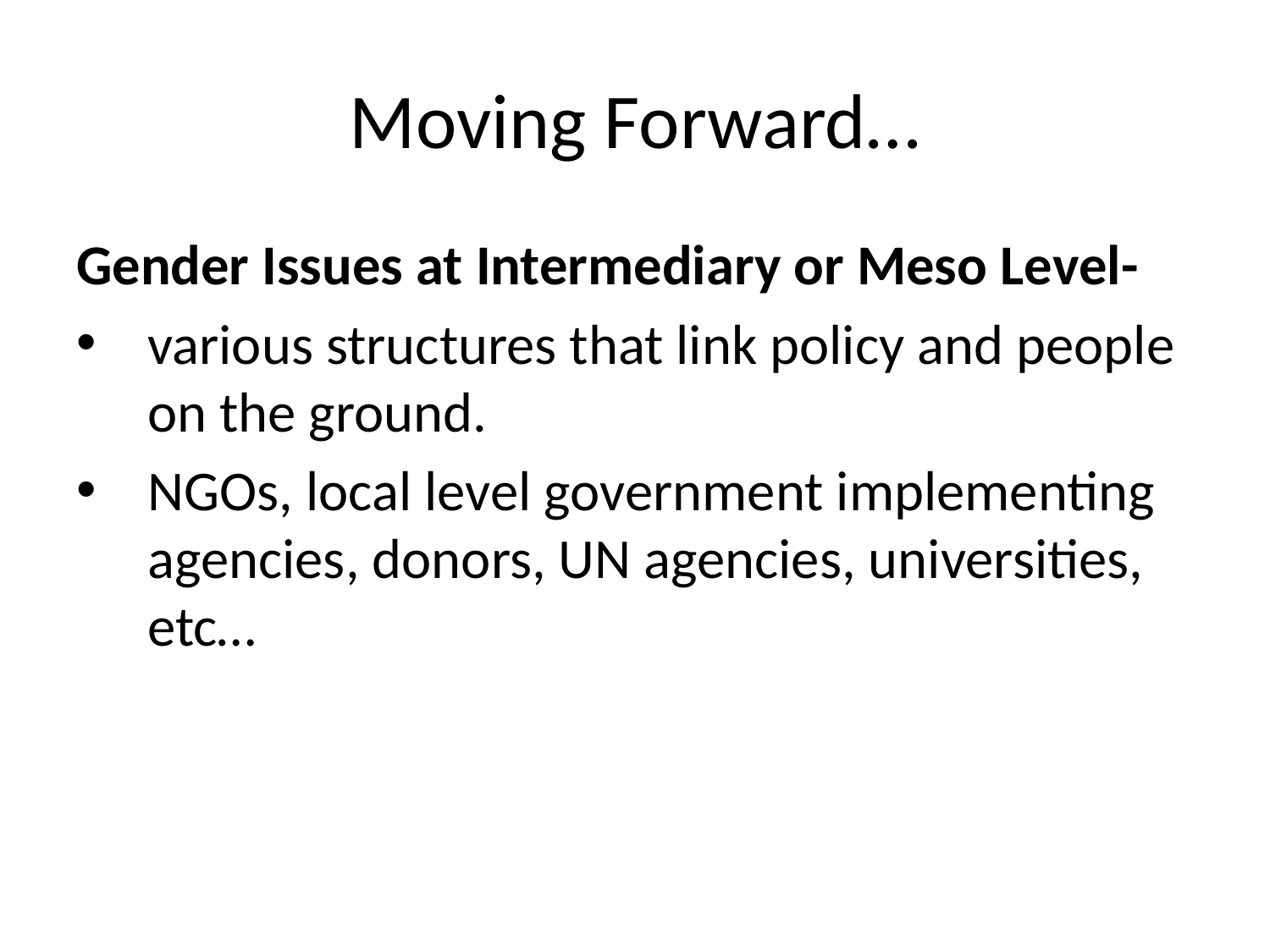

# Moving Forward…
Gender Issues at Intermediary or Meso Level-
various structures that link policy and people on the ground.
NGOs, local level government implementing agencies, donors, UN agencies, universities, etc…